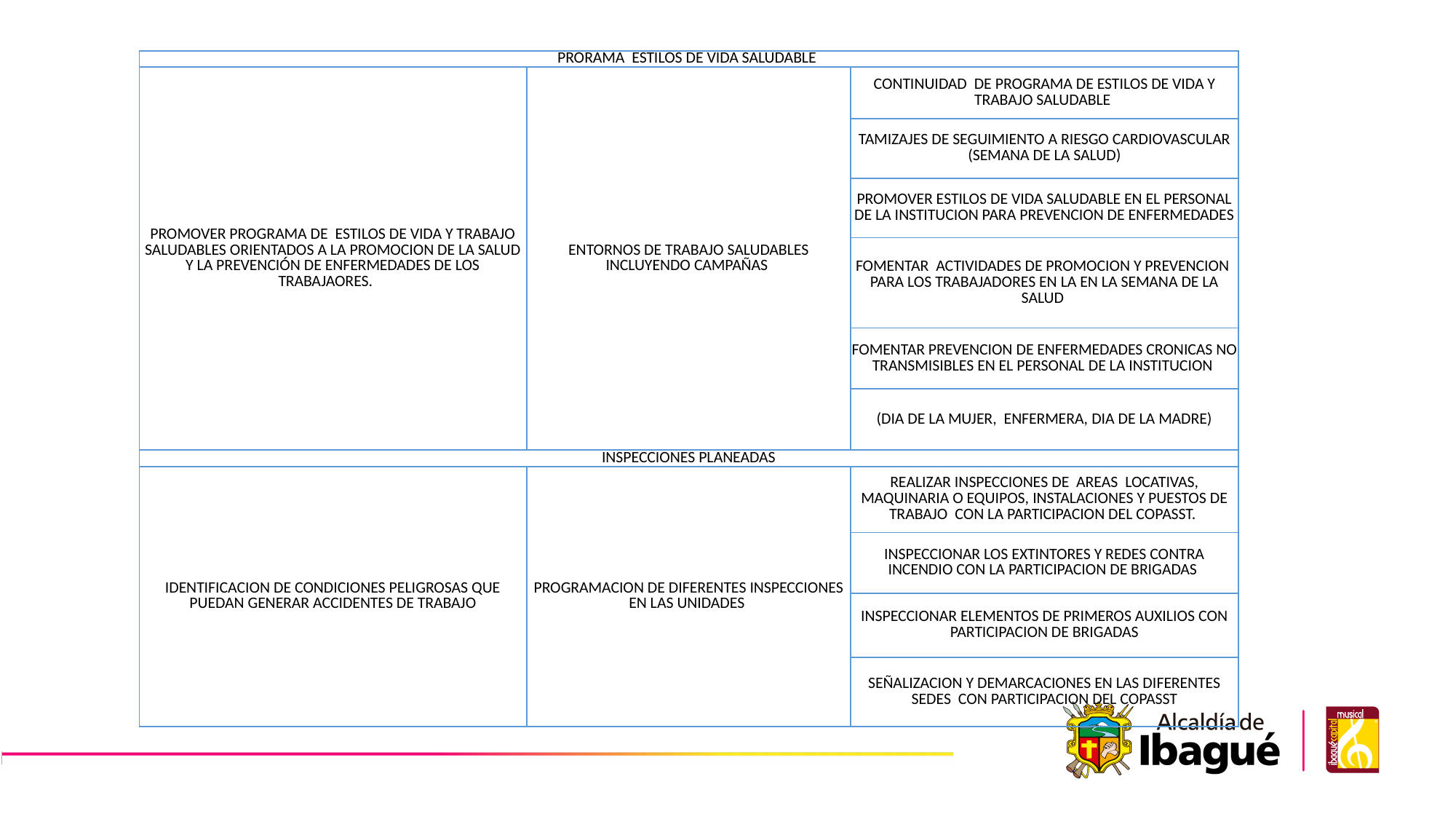

| PRORAMA ESTILOS DE VIDA SALUDABLE |  |  |
| --- | --- | --- |
| PROMOVER PROGRAMA DE ESTILOS DE VIDA Y TRABAJO SALUDABLES ORIENTADOS A LA PROMOCION DE LA SALUD Y LA PREVENCIÓN DE ENFERMEDADES DE LOS TRABAJAORES. | ENTORNOS DE TRABAJO SALUDABLES INCLUYENDO CAMPAÑAS | CONTINUIDAD DE PROGRAMA DE ESTILOS DE VIDA Y TRABAJO SALUDABLE |
|  |  | TAMIZAJES DE SEGUIMIENTO A RIESGO CARDIOVASCULAR (SEMANA DE LA SALUD) |
|  |  | PROMOVER ESTILOS DE VIDA SALUDABLE EN EL PERSONAL DE LA INSTITUCION PARA PREVENCION DE ENFERMEDADES |
|  |  | FOMENTAR ACTIVIDADES DE PROMOCION Y PREVENCION PARA LOS TRABAJADORES EN LA EN LA SEMANA DE LA SALUD |
|  |  | FOMENTAR PREVENCION DE ENFERMEDADES CRONICAS NO TRANSMISIBLES EN EL PERSONAL DE LA INSTITUCION |
|  |  | (DIA DE LA MUJER, ENFERMERA, DIA DE LA MADRE) |
| INSPECCIONES PLANEADAS |  |  |
| IDENTIFICACION DE CONDICIONES PELIGROSAS QUE PUEDAN GENERAR ACCIDENTES DE TRABAJO | PROGRAMACION DE DIFERENTES INSPECCIONES EN LAS UNIDADES | REALIZAR INSPECCIONES DE AREAS LOCATIVAS, MAQUINARIA O EQUIPOS, INSTALACIONES Y PUESTOS DE TRABAJO CON LA PARTICIPACION DEL COPASST. |
|  |  | INSPECCIONAR LOS EXTINTORES Y REDES CONTRA INCENDIO CON LA PARTICIPACION DE BRIGADAS |
|  |  | INSPECCIONAR ELEMENTOS DE PRIMEROS AUXILIOS CON PARTICIPACION DE BRIGADAS |
|  |  | SEÑALIZACION Y DEMARCACIONES EN LAS DIFERENTES SEDES CON PARTICIPACION DEL COPASST |